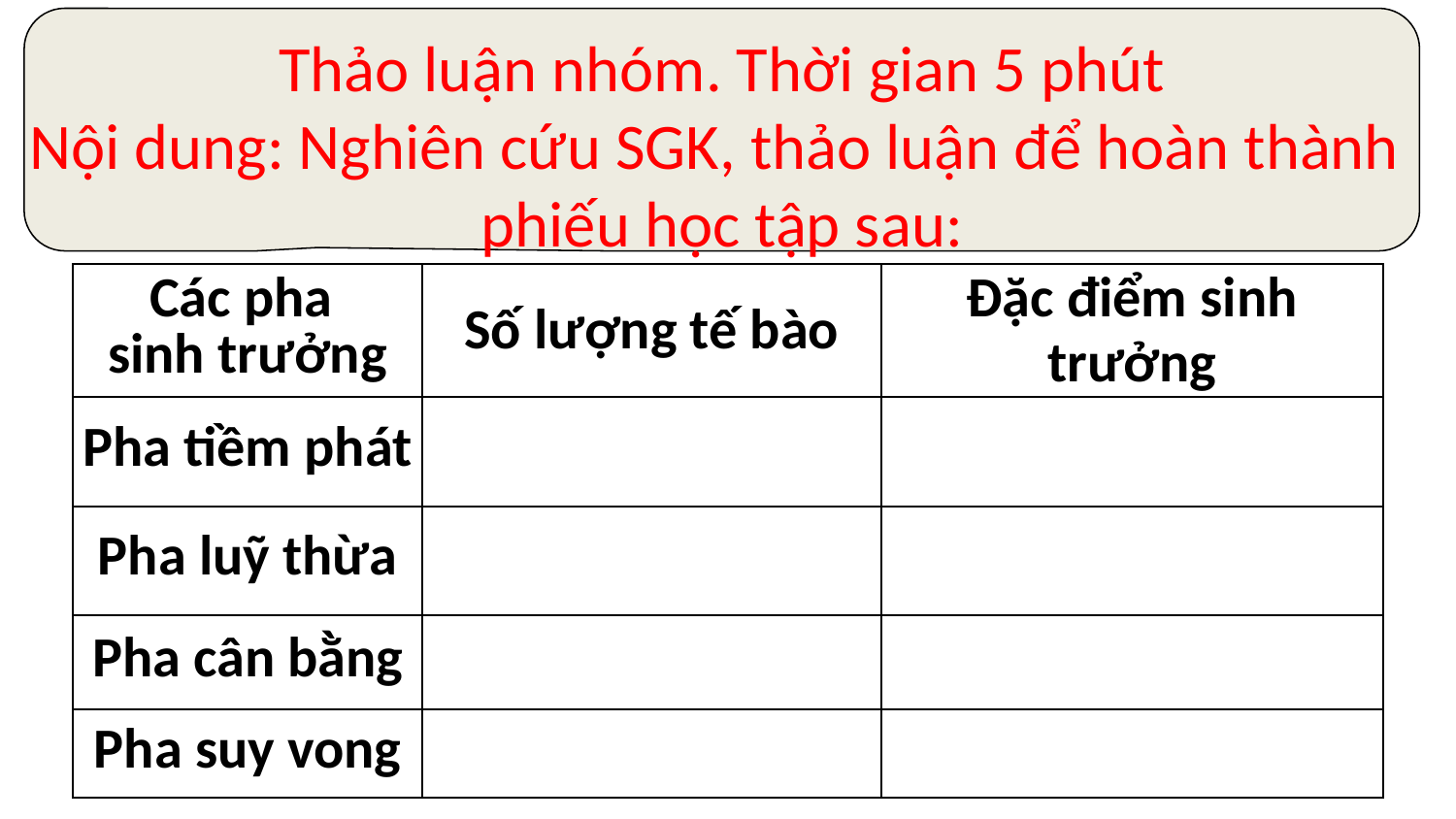

Thảo luận nhóm. Thời gian 5 phút
Nội dung: Nghiên cứu SGK, thảo luận để hoàn thành
phiếu học tập sau:

| Các pha sinh trưởng | Số lượng tế bào | Đặc điểm sinh trưởng |
| --- | --- | --- |
| Pha tiềm phát |  |  |
| Pha luỹ thừa |  |  |
| Pha cân bằng |  |  |
| Pha suy vong |  |  |
13